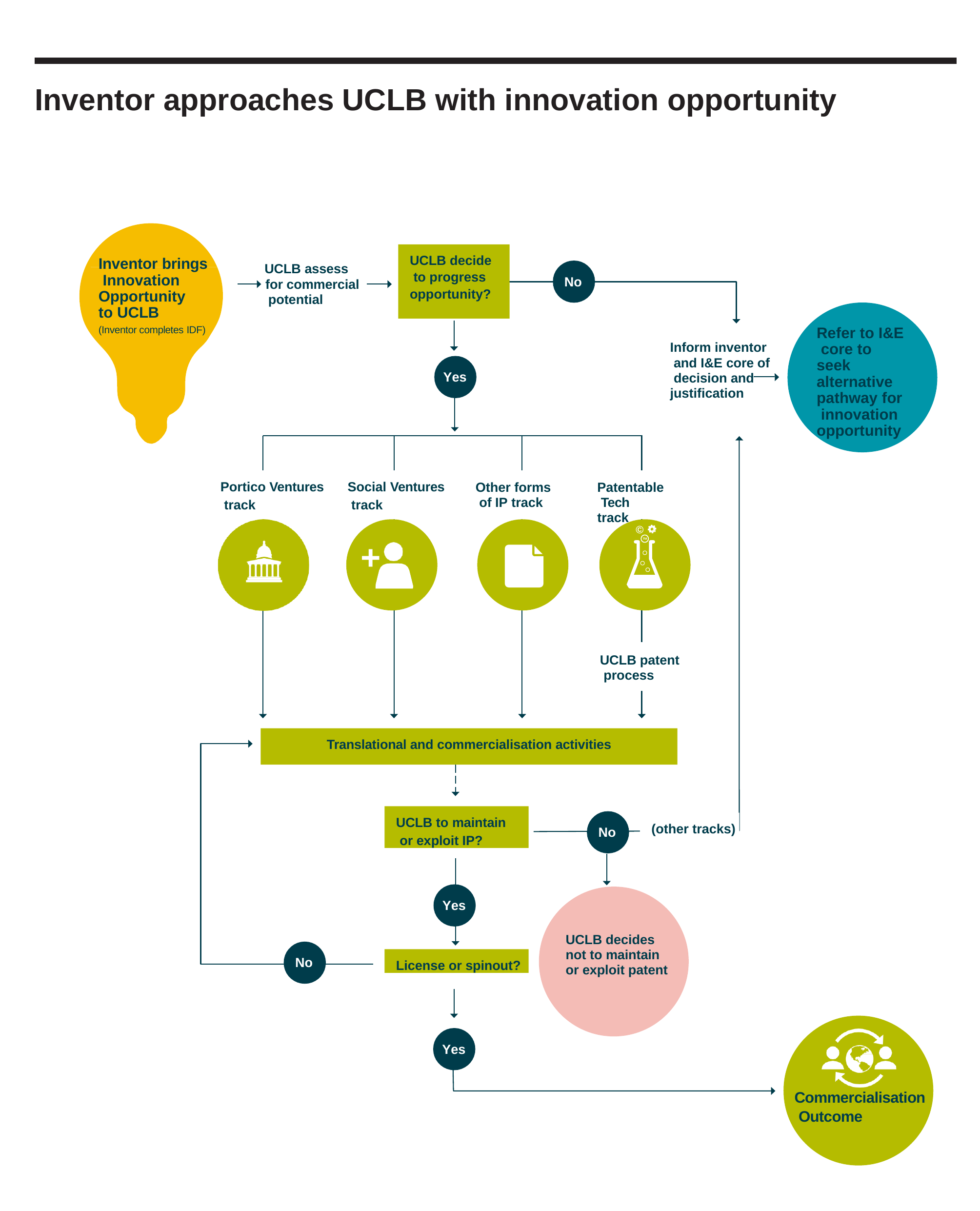

Inventor approaches UCLB with innovation opportunity
2
1
Inventor brings  Innovation  Opportunity
to UCLB
(Inventor completes IDF)
3

UCLB decide  to progress  opportunity?
UCLB assess

No
        for commercial  potential

Refer to I&E  core to seek  alternative  pathway for  innovation  opportunity

Inform inventor  and I&E core of  decision and  justification

Yes

Portico Ventures  track
Social Ventures  track
Other forms  of IP track
Patentable  Tech track

©

+

TM

UCLB patent  process

Translational and commercialisation activities

UCLB to maintain  or exploit IP?

(other tracks)
No

Yes
UCLB decides  not to maintain  or exploit patent

License or spinout?
No

Yes

Commercialisation  Outcome